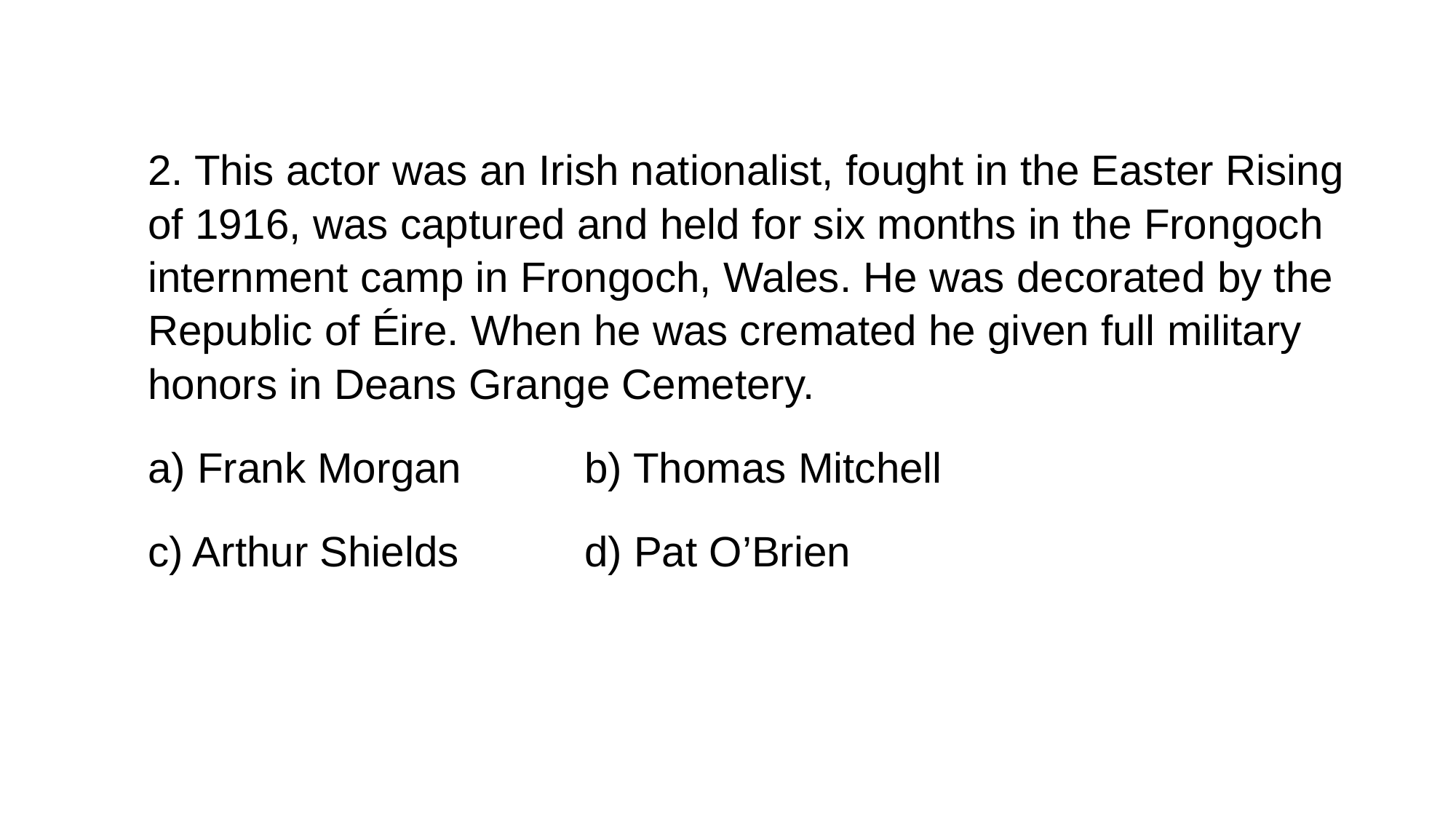

2. This actor was an Irish nationalist, fought in the Easter Rising of 1916, was captured and held for six months in the Frongoch internment camp in Frongoch, Wales. He was decorated by the Republic of Éire. When he was cremated he given full military honors in Deans Grange Cemetery.
a) Frank Morgan	    	b) Thomas Mitchell
c) Arthur Shields	      	d) Pat O’Brien